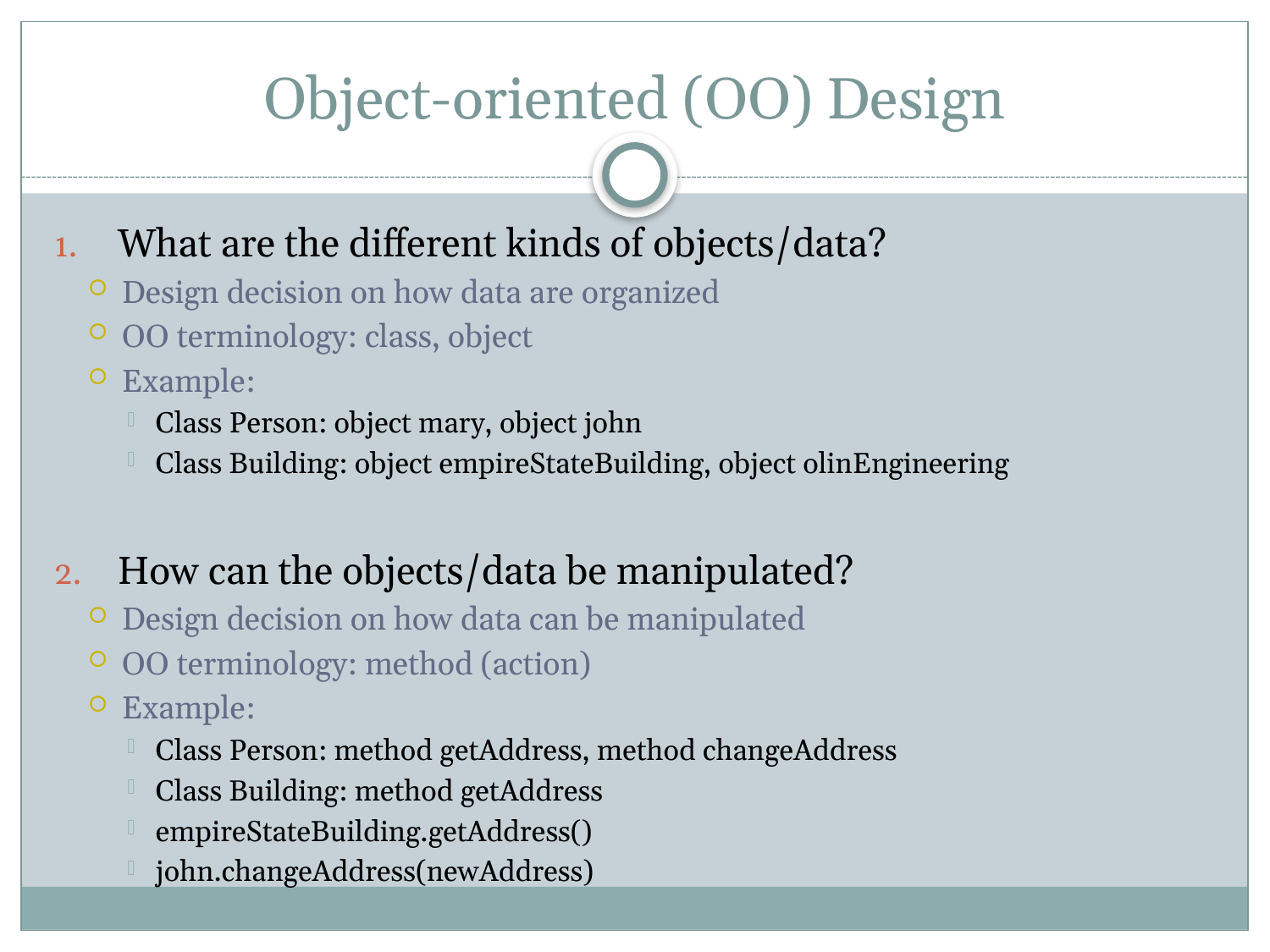

# Object-oriented (OO) Design
What are the different kinds of objects/data?
Design decision on how data are organized
OO terminology: class, object
Example:
Class Person: object mary, object john
Class Building: object empireStateBuilding, object olinEngineering

How can the objects/data be manipulated?
Design decision on how data can be manipulated
OO terminology: method (action)
Example:
Class Person: method getAddress, method changeAddress
Class Building: method getAddress
empireStateBuilding.getAddress()
john.changeAddress(newAddress)